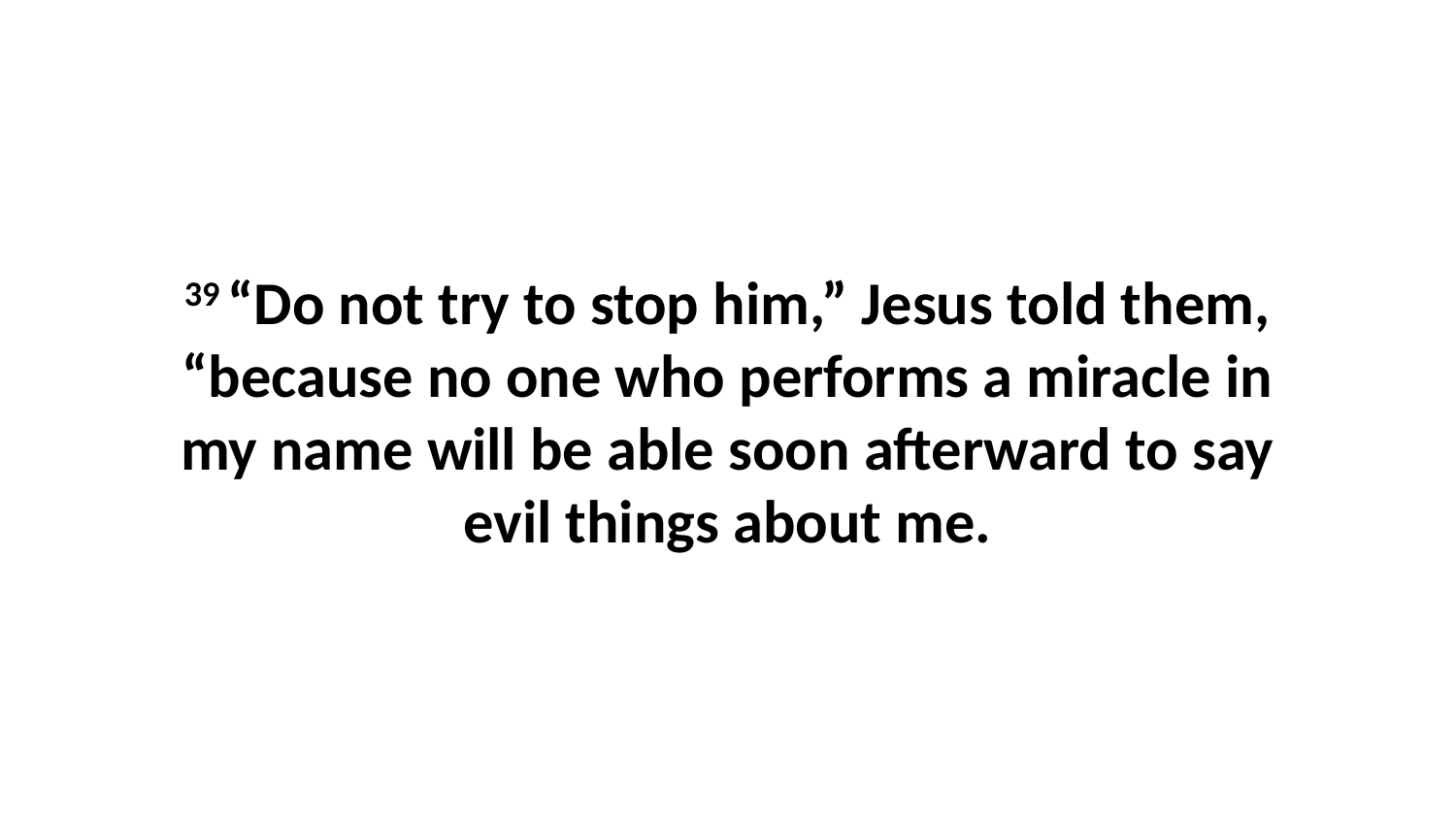

39 “Do not try to stop him,” Jesus told them, “because no one who performs a miracle in my name will be able soon afterward to say evil things about me.